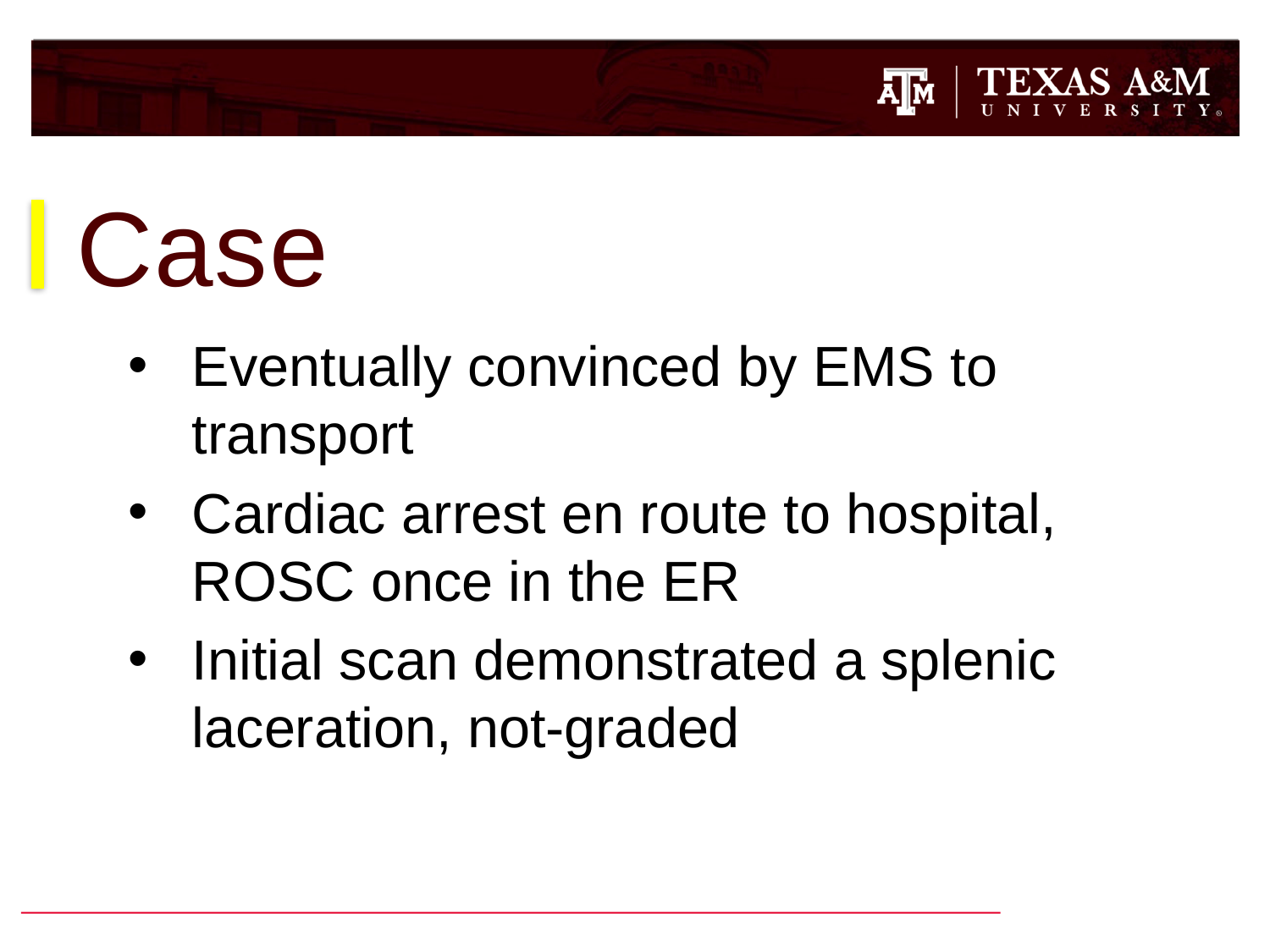

# Case
Eventually convinced by EMS to transport
Cardiac arrest en route to hospital, ROSC once in the ER
Initial scan demonstrated a splenic laceration, not-graded